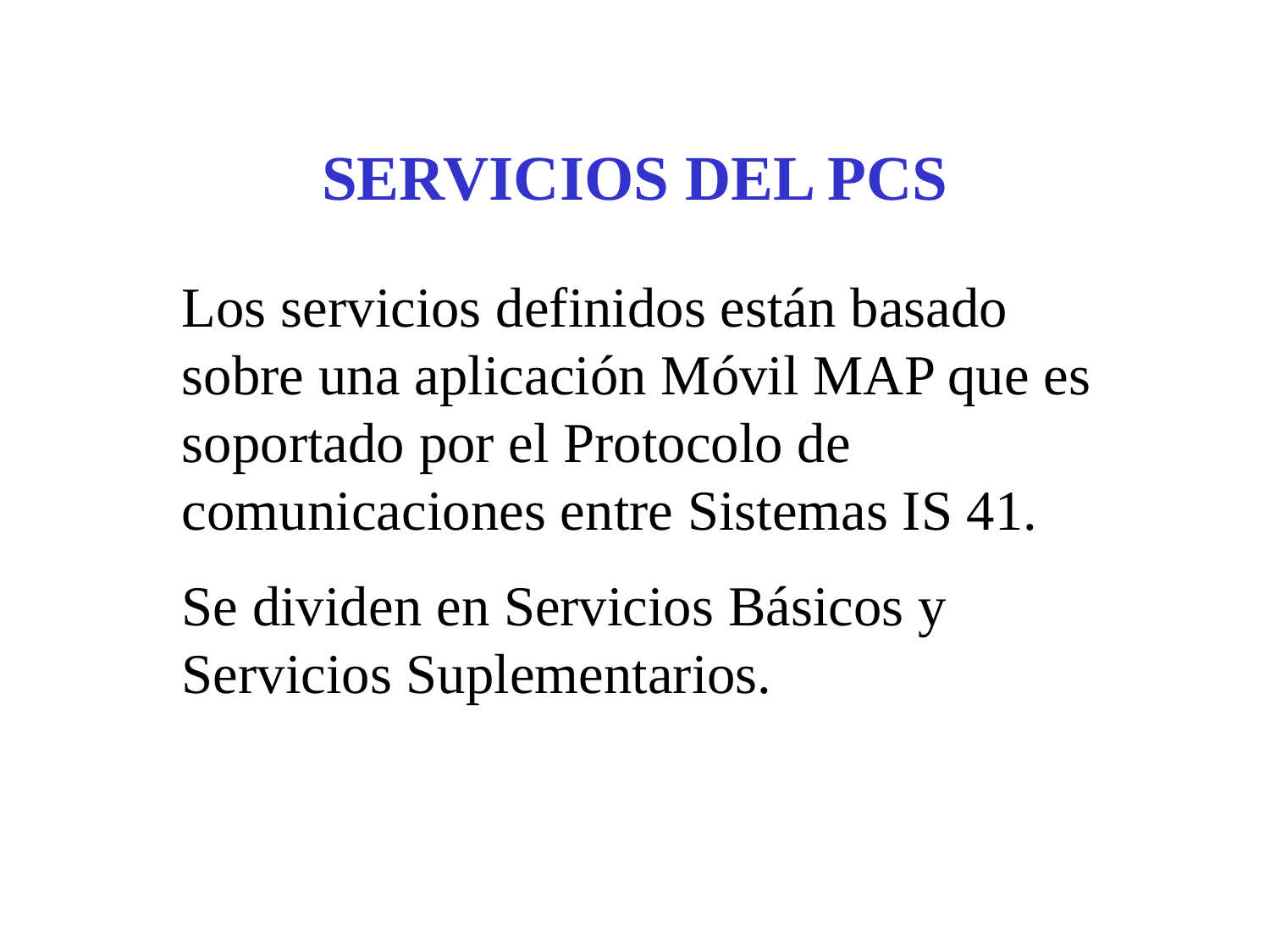

# SERVICIOS DEL PCS
Los servicios definidos están basado sobre una aplicación Móvil MAP que es soportado por el Protocolo de comunicaciones entre Sistemas IS 41.
Se dividen en Servicios Básicos y Servicios Suplementarios.